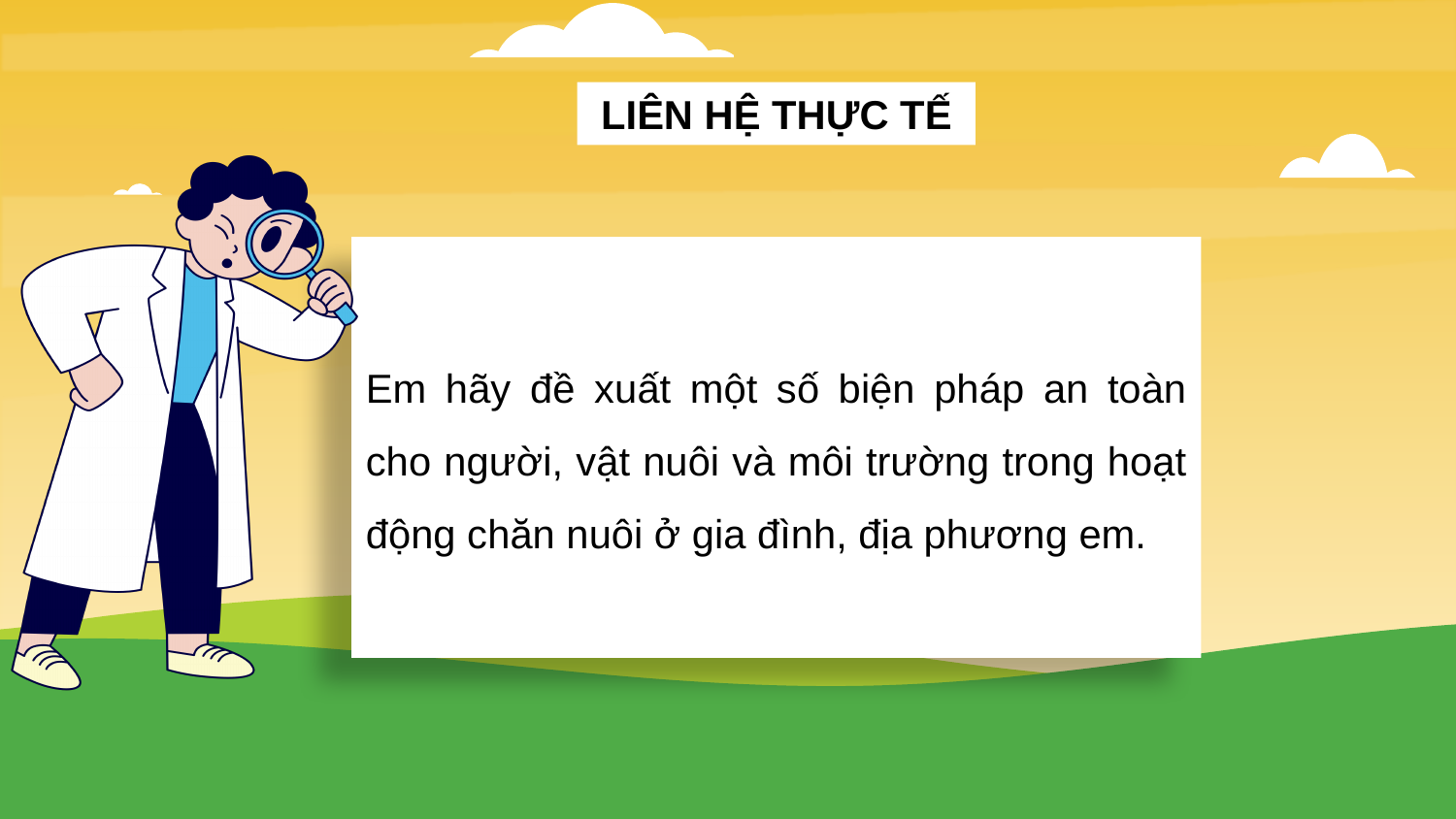

LIÊN HỆ THỰC TẾ

Em hãy đề xuất một số biện pháp an toàn cho người, vật nuôi và môi trường trong hoạt động chăn nuôi ở gia đình, địa phương em.